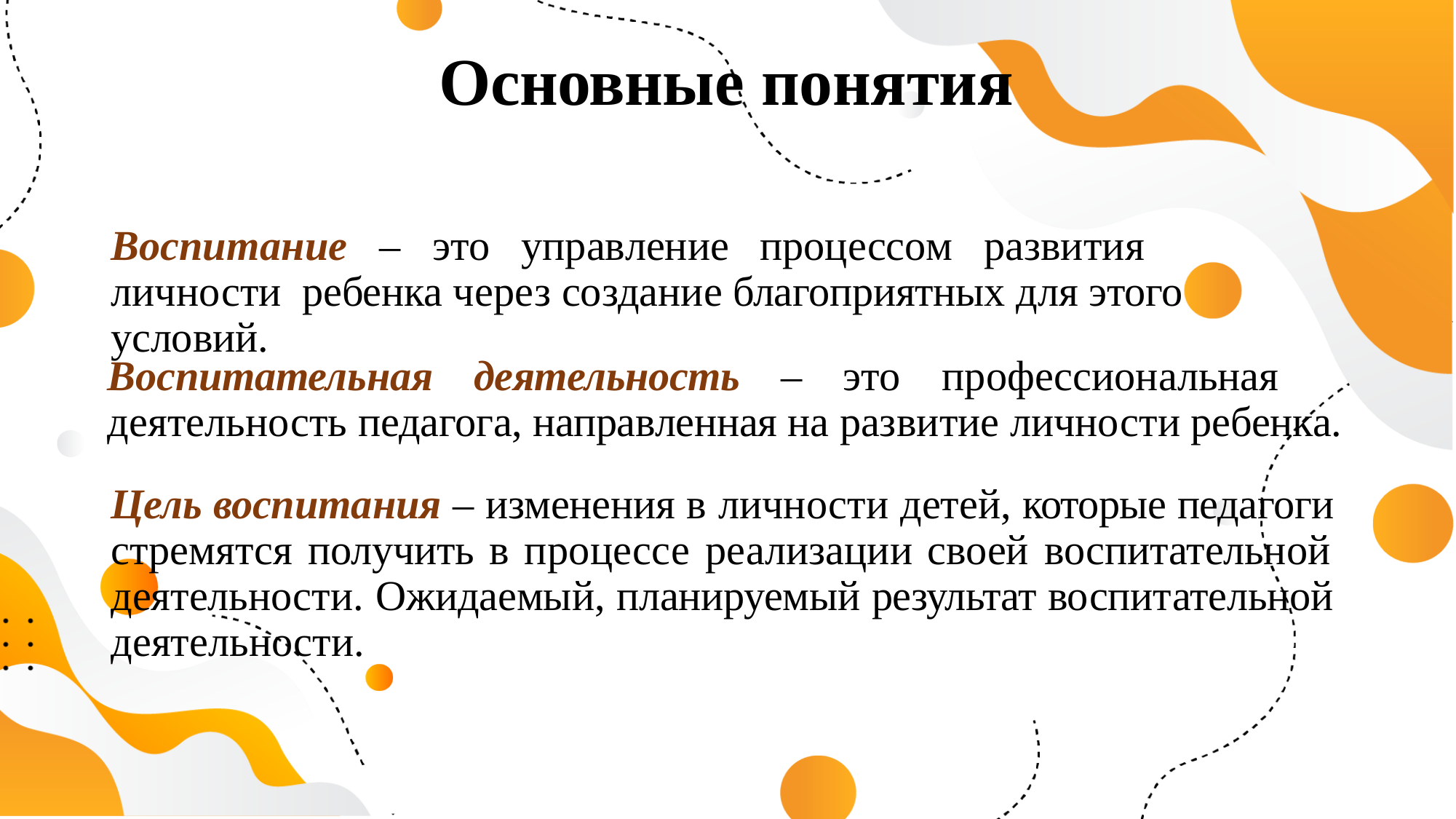

# Основные понятия
Воспитание	–	это	управление	процессом	развития	личности  ребенка через создание благоприятных для этого условий.
Воспитательная деятельность – это профессиональная   деятельность педагога, направленная на развитие личности ребенка.
Цель воспитания – изменения в личности детей, которые педагоги  стремятся получить в процессе реализации своей воспитательной  деятельности. Ожидаемый, планируемый результат воспитательной  деятельности.